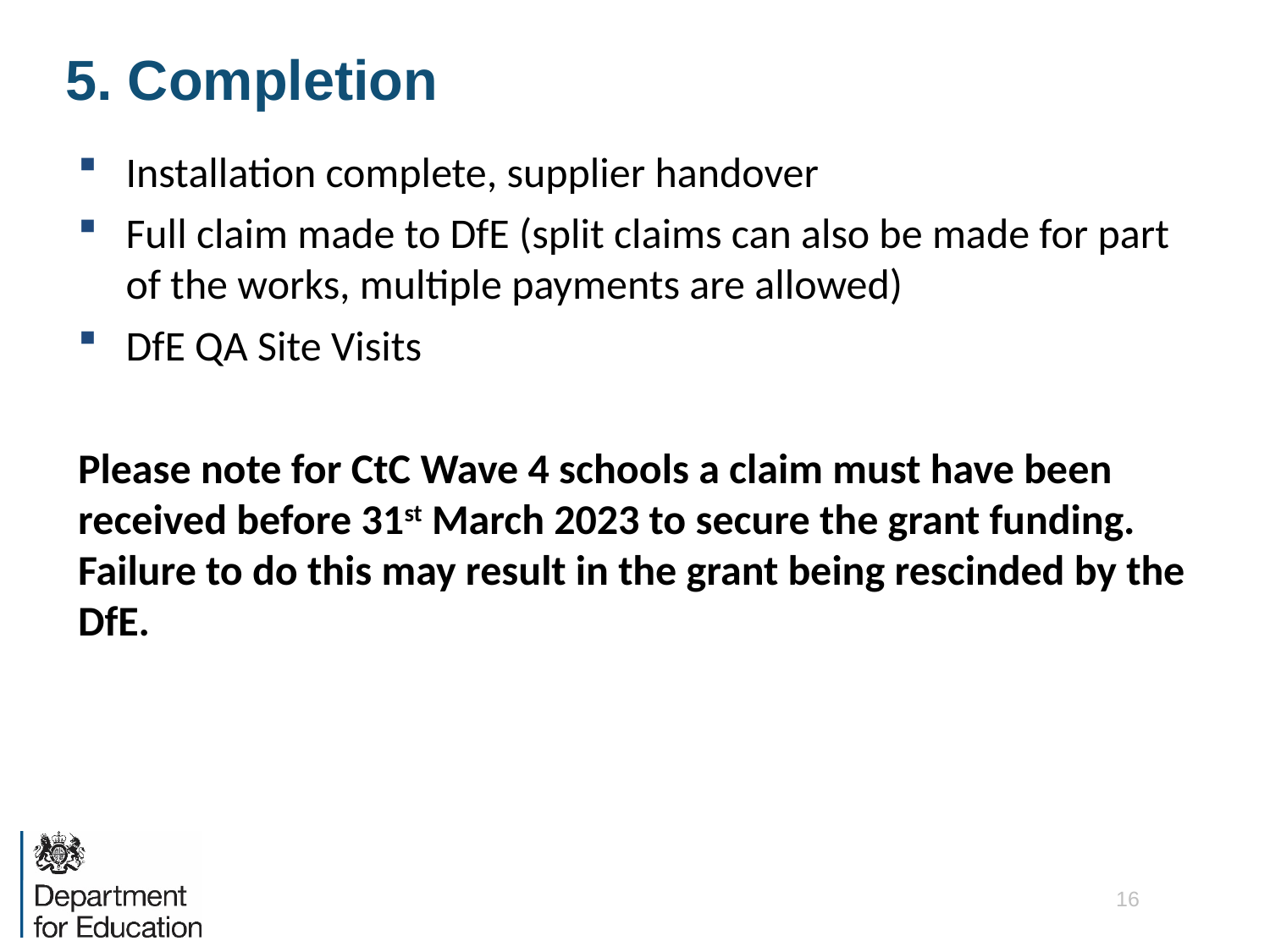

# 5. Completion
Installation complete, supplier handover
Full claim made to DfE (split claims can also be made for part of the works, multiple payments are allowed)
DfE QA Site Visits

Please note for CtC Wave 4 schools a claim must have been received before 31st March 2023 to secure the grant funding.  Failure to do this may result in the grant being rescinded by the DfE.
16